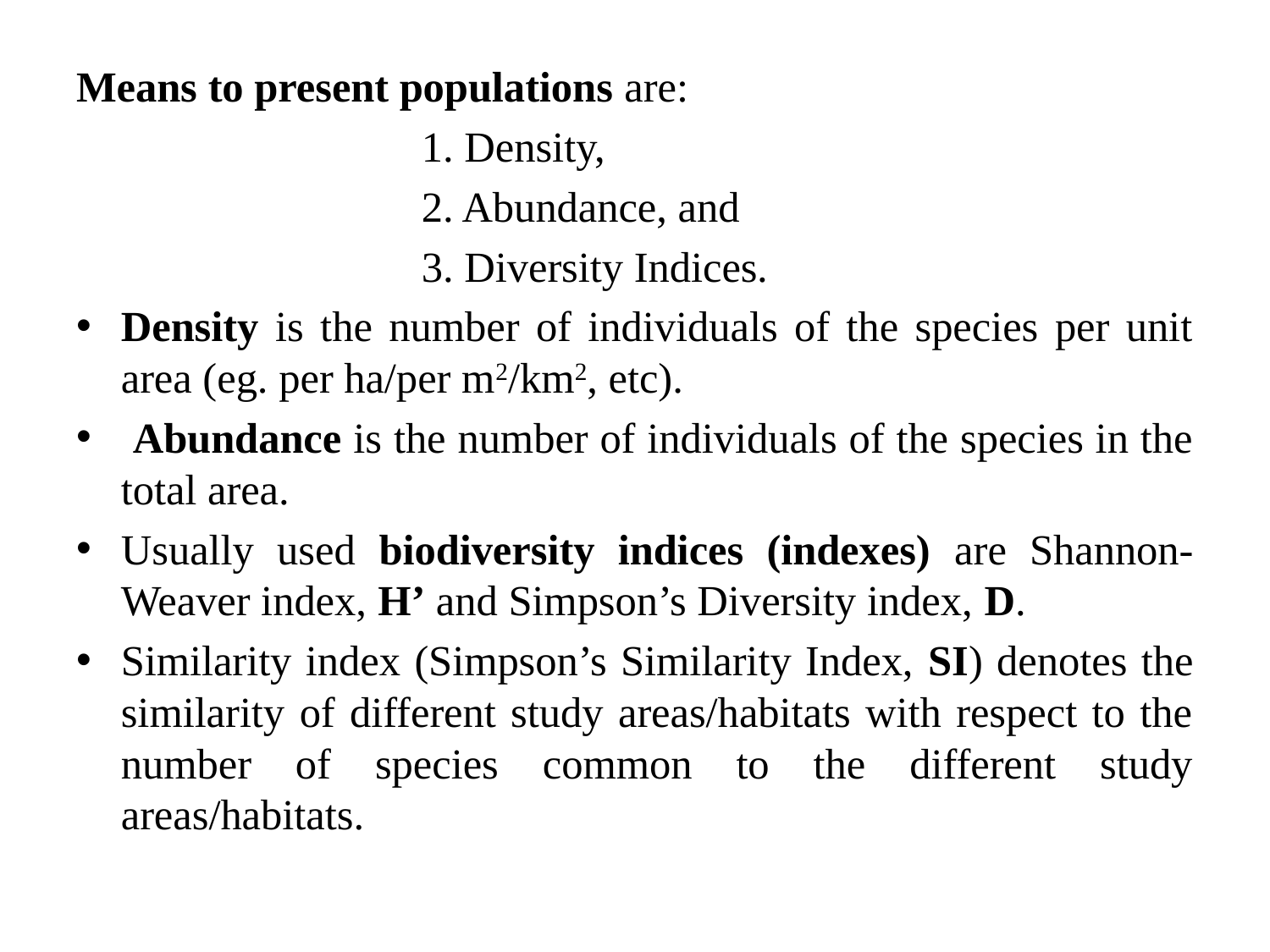

Means to present populations are:
                                1. Density,
                                2. Abundance, and
                                3. Diversity Indices.
Density is the number of individuals of the species per unit area (eg. per ha/per m2/km2, etc).
 Abundance is the number of individuals of the species in the total area.
Usually used biodiversity indices (indexes) are Shannon-Weaver index, H’ and Simpson’s Diversity index, D.
Similarity index (Simpson’s Similarity Index, SI) denotes the similarity of different study areas/habitats with respect to the number of species common to the different study areas/habitats.